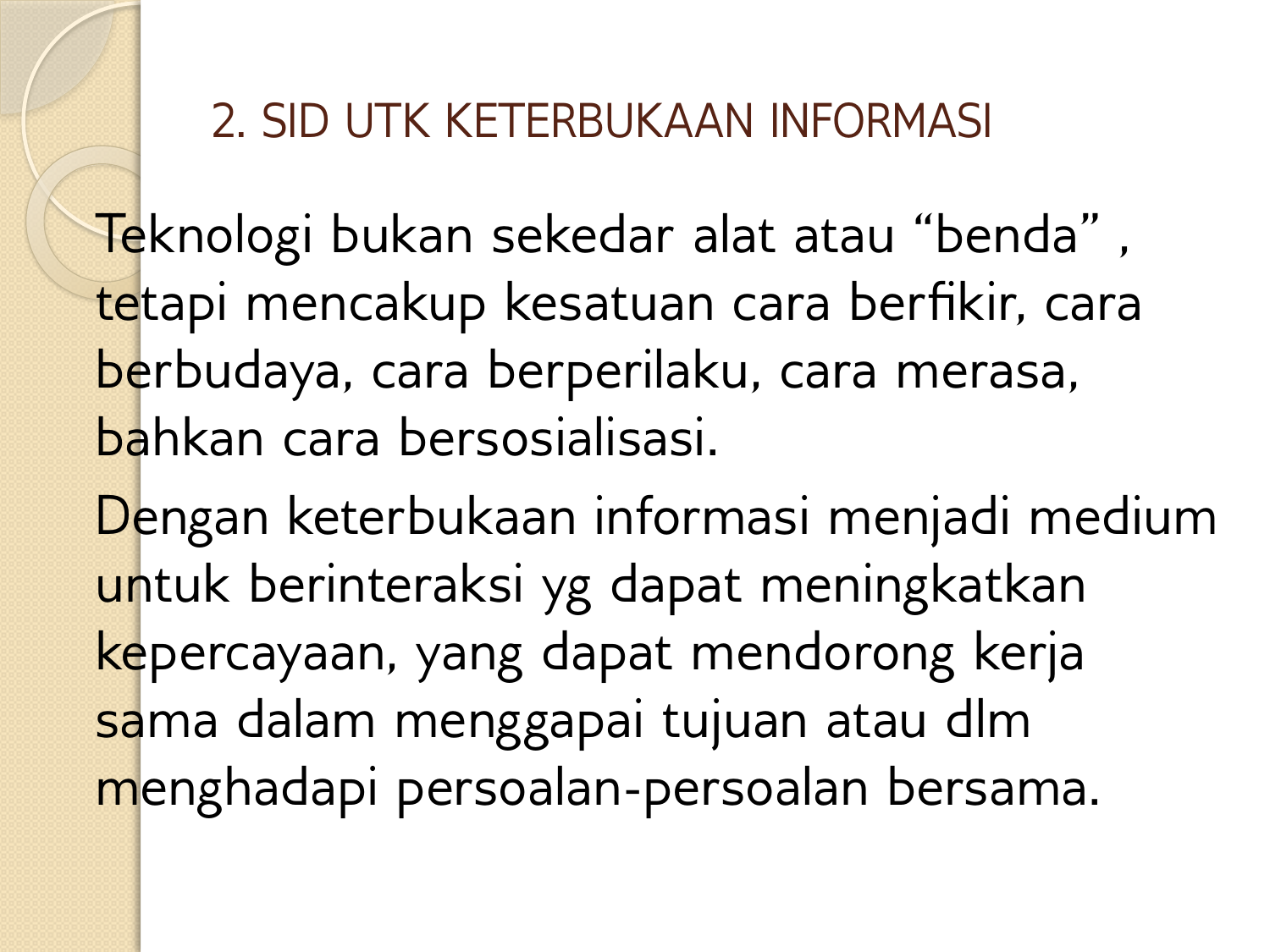

# 2. SID UTK KETERBUKAAN INFORMASI
	Teknologi bukan sekedar alat atau “benda” , tetapi mencakup kesatuan cara berfikir, cara berbudaya, cara berperilaku, cara merasa, bahkan cara bersosialisasi.
	Dengan keterbukaan informasi menjadi medium untuk berinteraksi yg dapat meningkatkan kepercayaan, yang dapat mendorong kerja sama dalam menggapai tujuan atau dlm menghadapi persoalan-persoalan bersama.